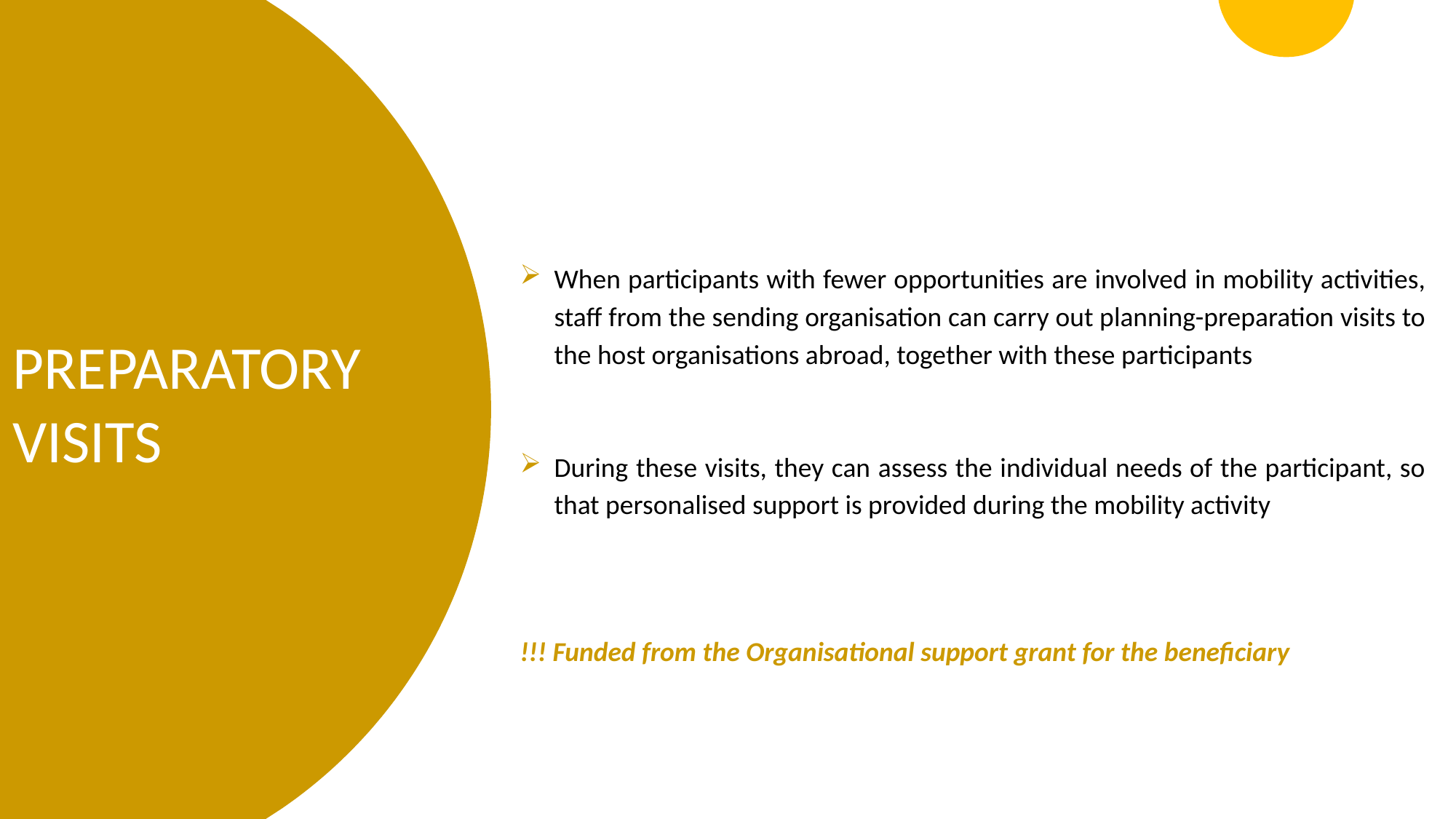

When participants with fewer opportunities are involved in mobility activities, staff from the sending organisation can carry out planning-preparation visits to the host organisations abroad, together with these participants

During these visits, they can assess the individual needs of the participant, so that personalised support is provided during the mobility activity

!!! Funded from the Organisational support grant for the beneficiary

PREPARATORY
VISITS